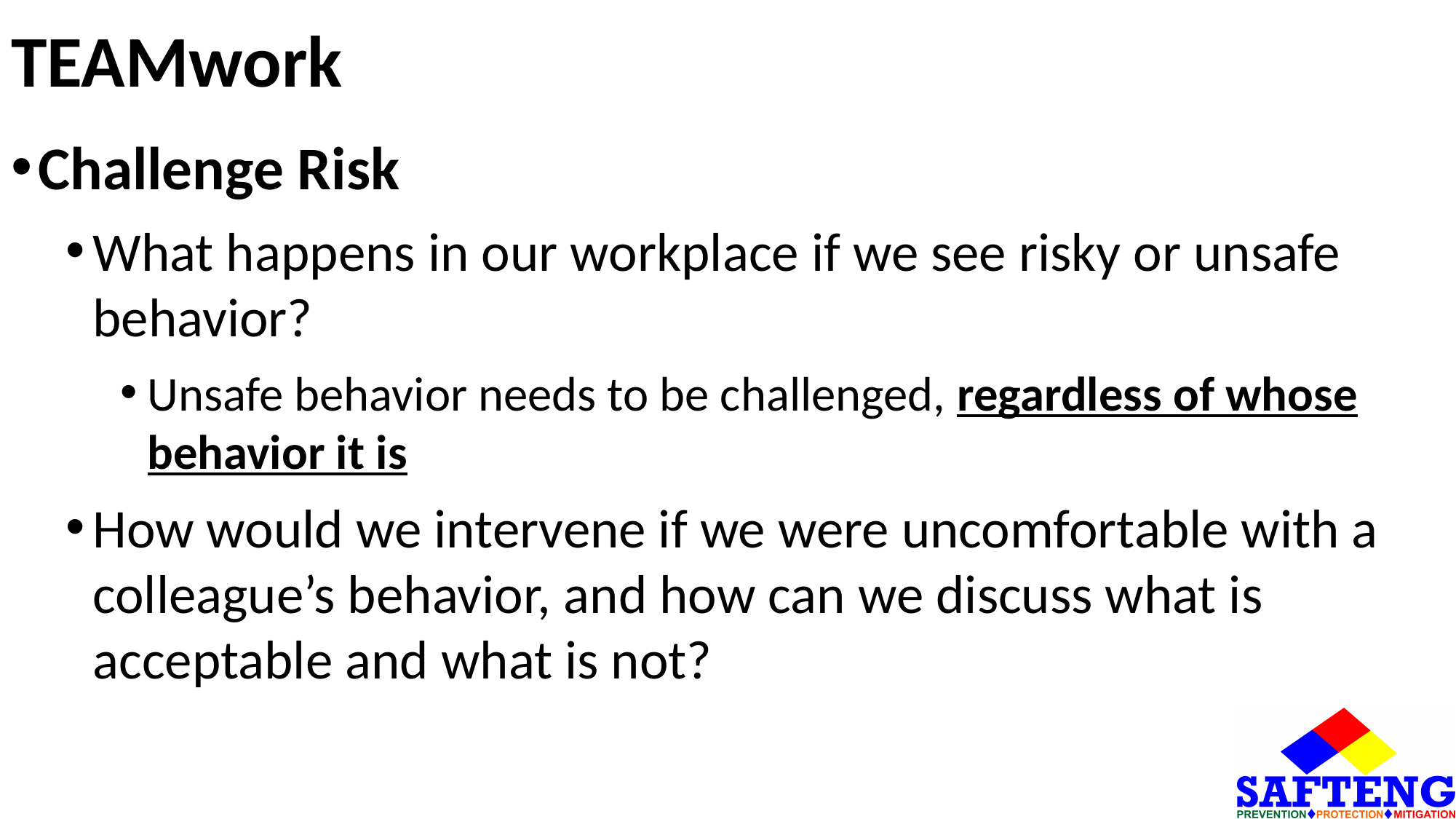

# TEAMwork

Challenge Risk

What happens in our workplace if we see risky or unsafe behavior?

Unsafe behavior needs to be challenged, regardless of whose behavior it is

How would we intervene if we were uncomfortable with a colleague’s behavior, and how can we discuss what is acceptable and what is not?